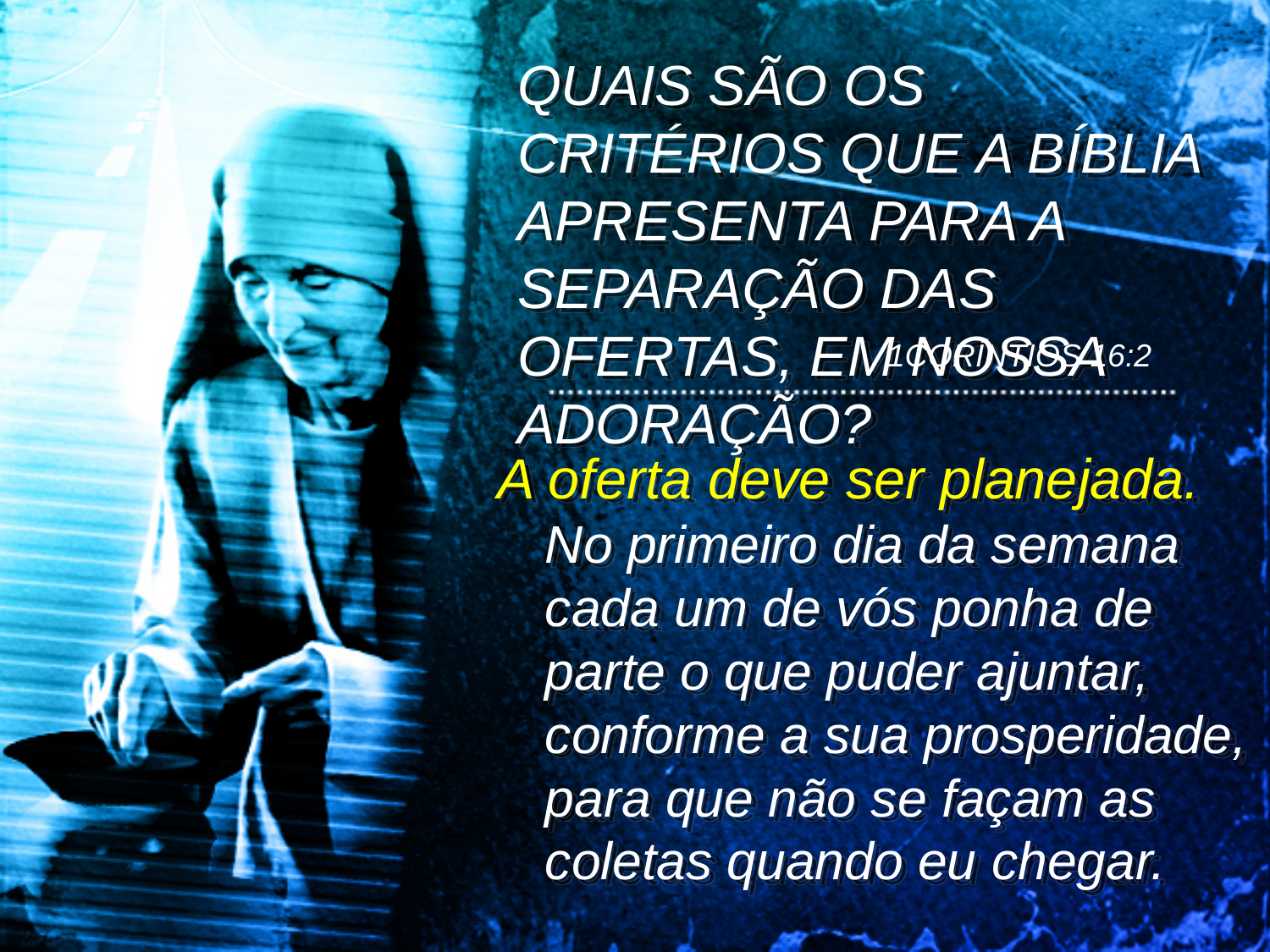

QUAIS SÃO OS CRITÉRIOS QUE A BÍBLIA APRESENTA PARA A SEPARAÇÃO DAS OFERTAS, EM NOSSA ADORAÇÃO?
1CORÍNTIOS 16:2
A oferta deve ser planejada. No primeiro dia da semana cada um de vós ponha de parte o que puder ajuntar, conforme a sua prosperidade, para que não se façam as coletas quando eu chegar.